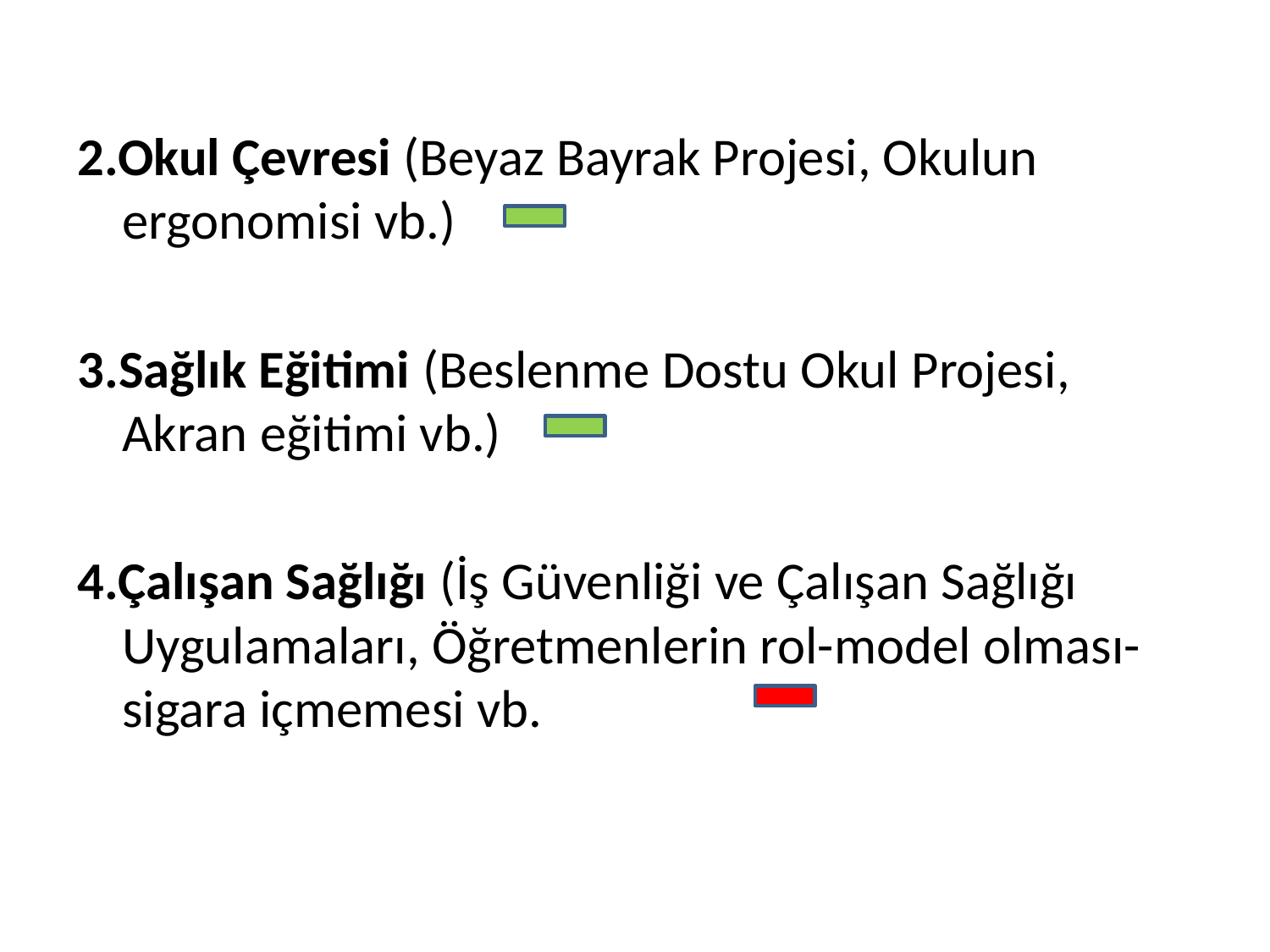

2.Okul Çevresi (Beyaz Bayrak Projesi, Okulun ergonomisi vb.)

3.Sağlık Eğitimi (Beslenme Dostu Okul Projesi, Akran eğitimi vb.)

4.Çalışan Sağlığı (İş Güvenliği ve Çalışan Sağlığı Uygulamaları, Öğretmenlerin rol-model olması-sigara içmemesi vb.